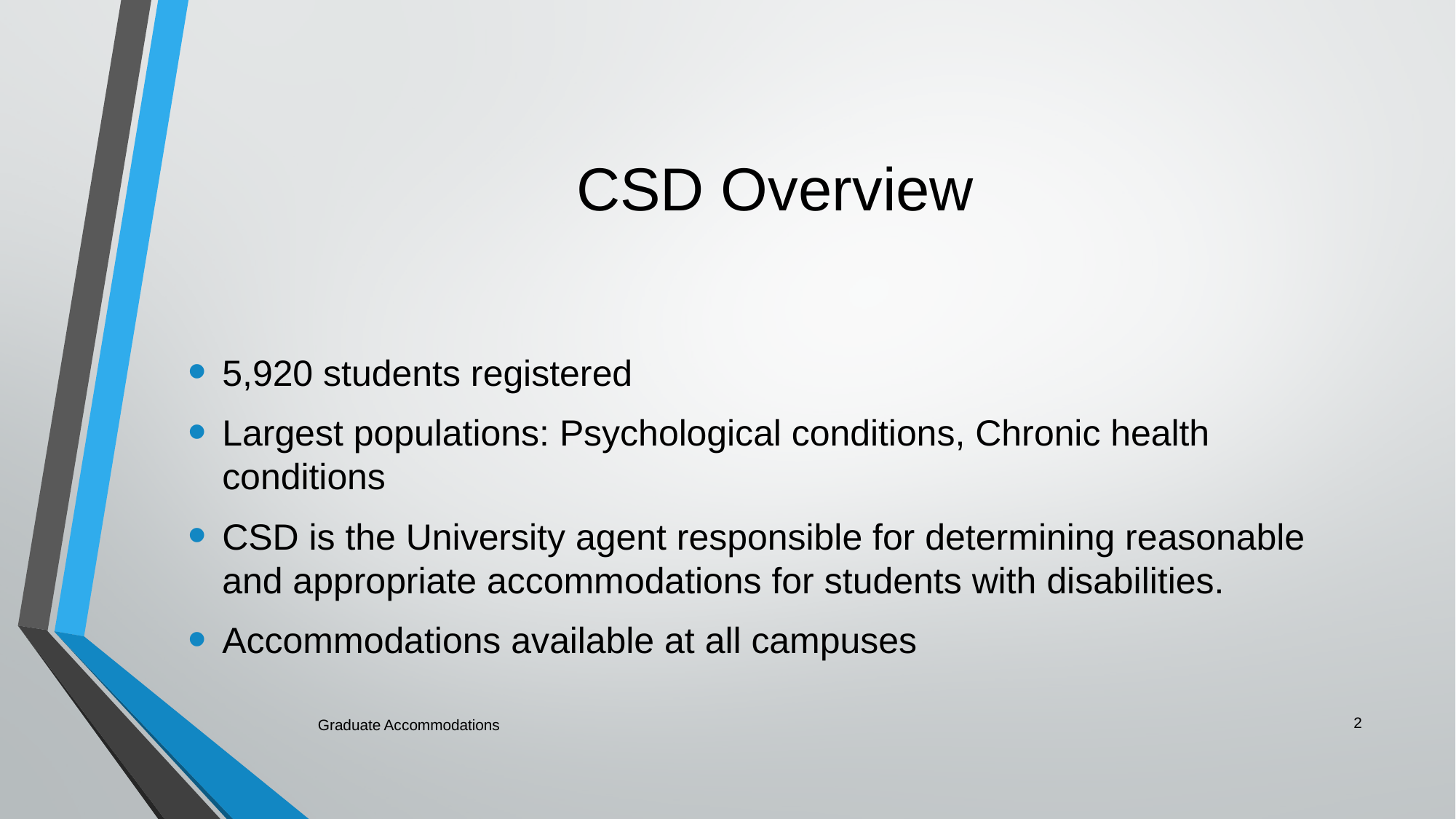

# CSD Overview
5,920 students registered
Largest populations: Psychological conditions, Chronic health conditions
CSD is the University agent responsible for determining reasonable and appropriate accommodations for students with disabilities.
Accommodations available at all campuses
2
Graduate Accommodations